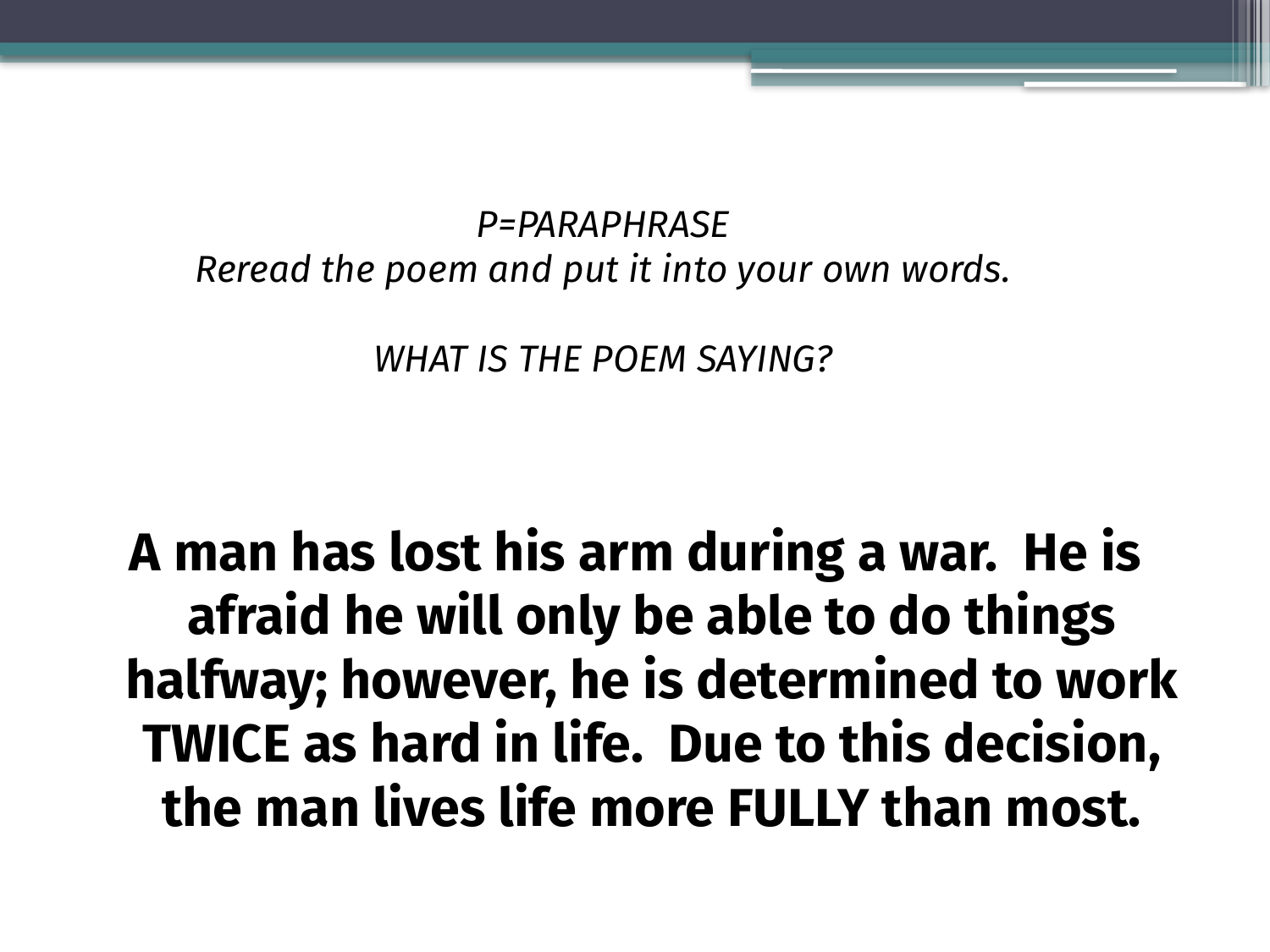

# P=PARAPHRASE Reread the poem and put it into your own words. WHAT IS THE POEM SAYING?
A man has lost his arm during a war.  He is afraid he will only be able to do things halfway; however, he is determined to work TWICE as hard in life.  Due to this decision, the man lives life more FULLY than most.